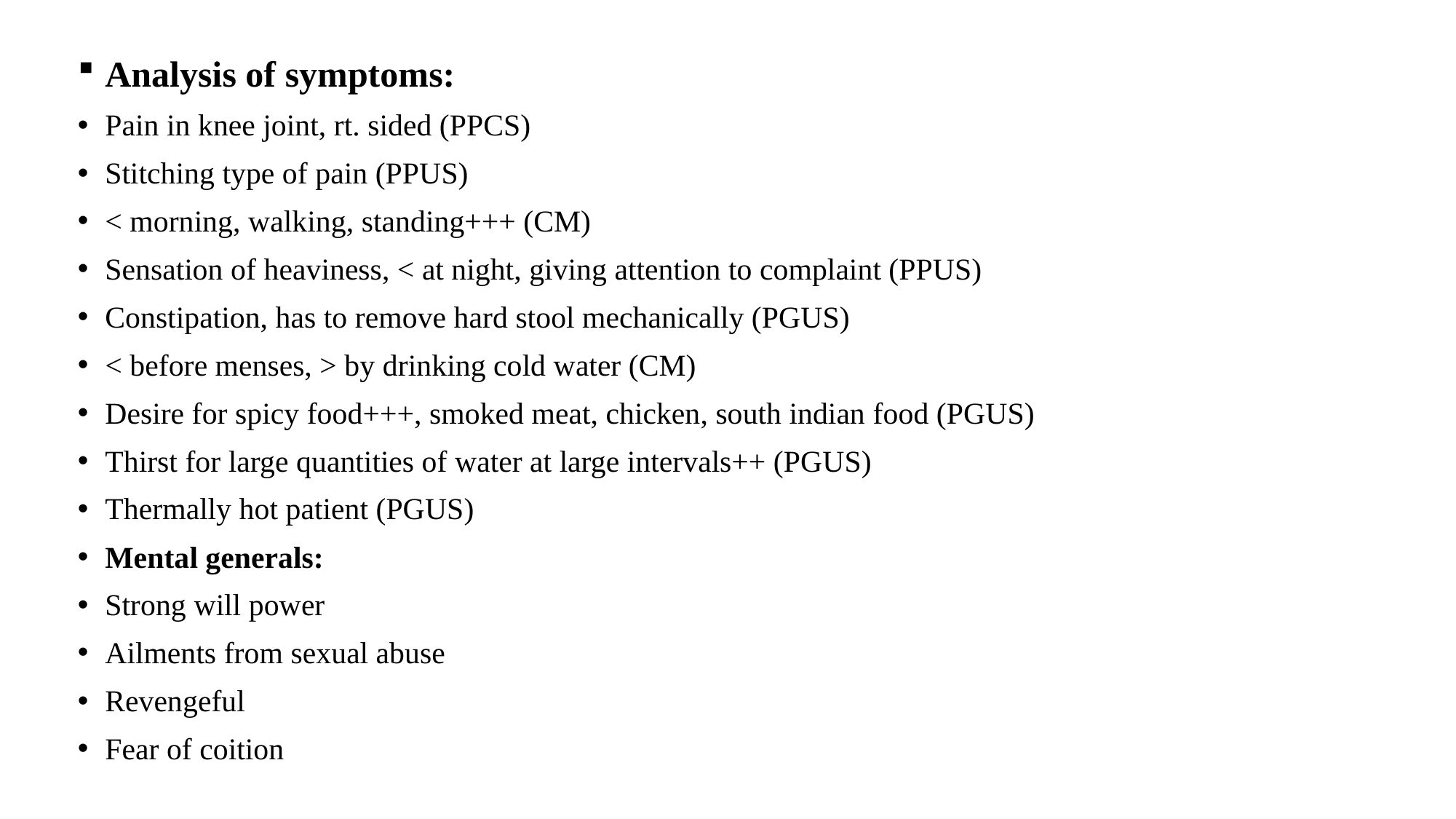

Analysis of symptoms:
Pain in knee joint, rt. sided (PPCS)
Stitching type of pain (PPUS)
< morning, walking, standing+++ (CM)
Sensation of heaviness, < at night, giving attention to complaint (PPUS)
Constipation, has to remove hard stool mechanically (PGUS)
< before menses, > by drinking cold water (CM)
Desire for spicy food+++, smoked meat, chicken, south indian food (PGUS)
Thirst for large quantities of water at large intervals++ (PGUS)
Thermally hot patient (PGUS)
Mental generals:
Strong will power
Ailments from sexual abuse
Revengeful
Fear of coition